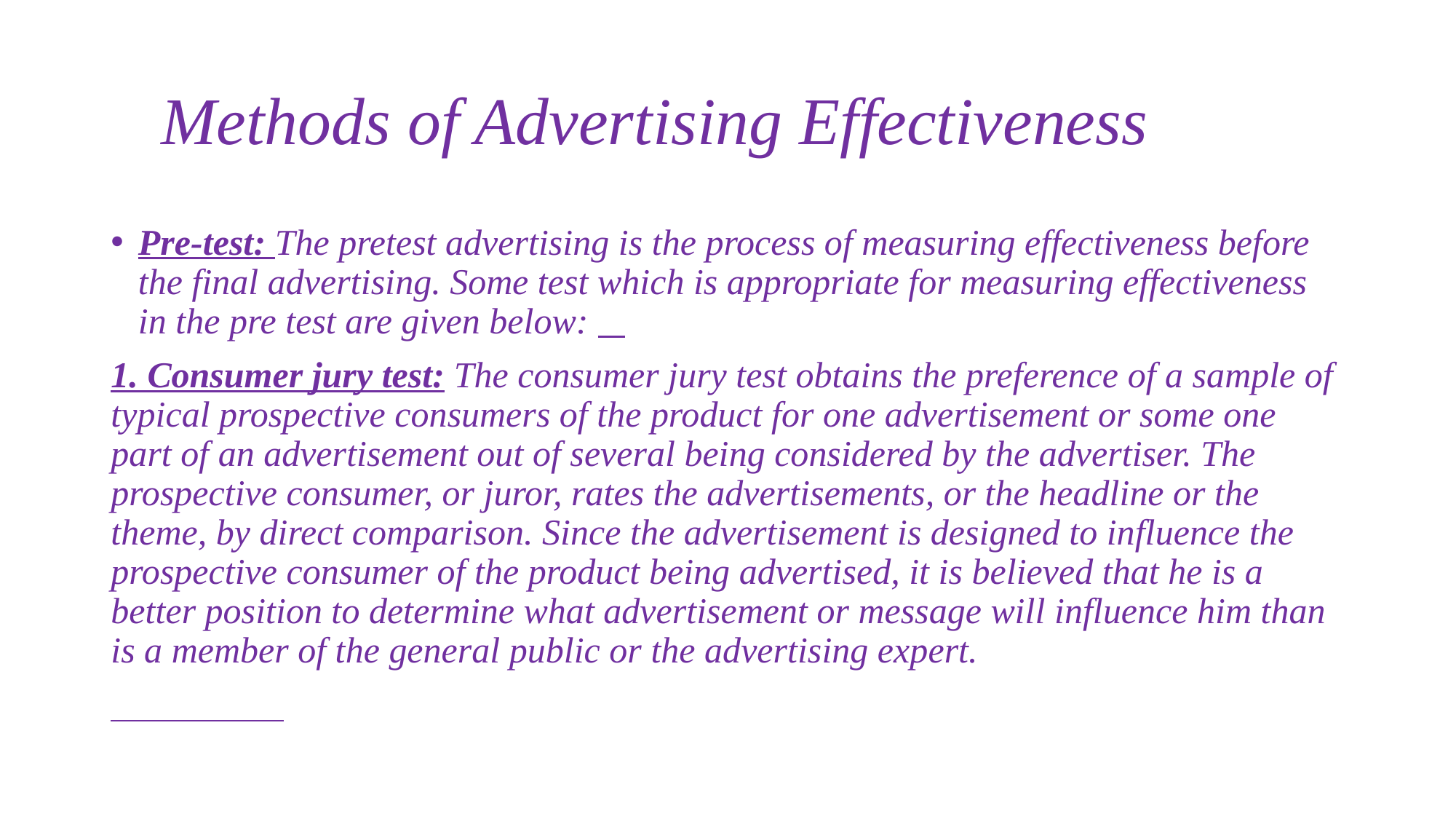

# Methods of Advertising Effectiveness
Pre-test: The pretest advertising is the process of measuring effectiveness before the final advertising. Some test which is appropriate for measuring effectiveness in the pre test are given below:
1. Consumer jury test: The consumer jury test obtains the preference of a sample of typical prospective consumers of the product for one advertisement or some one part of an advertisement out of several being considered by the advertiser. The prospective consumer, or juror, rates the advertisements, or the headline or the theme, by direct comparison. Since the advertisement is designed to influence the prospective consumer of the product being advertised, it is believed that he is a better position to determine what advertisement or message will influence him than is a member of the general public or the advertising expert.